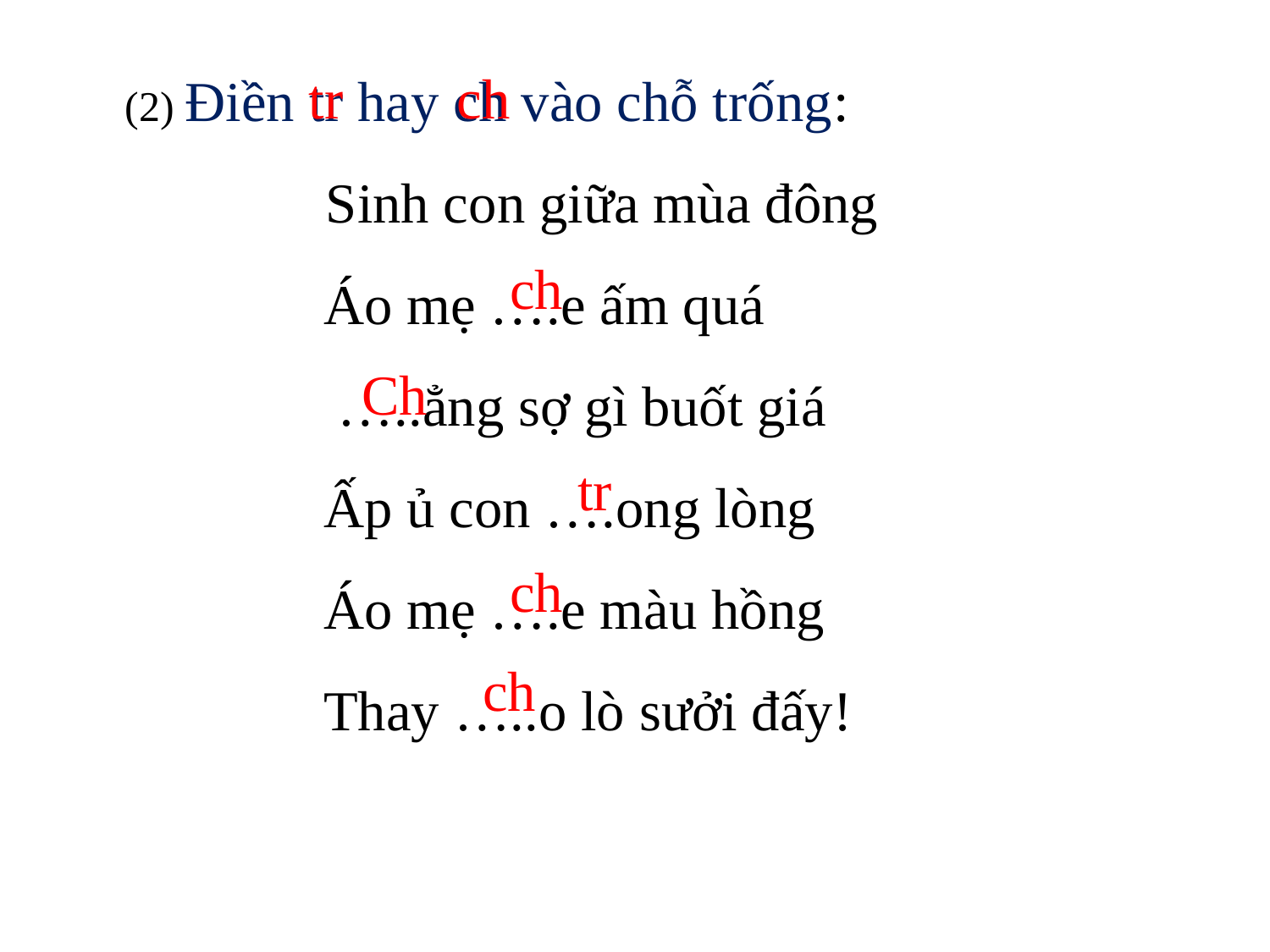

ch
tr
(2) Điền tr hay ch vào chỗ trống:
                   Sinh con giữa mùa đông
              Áo mẹ ….e ấm quá
               …..ẳng sợ gì buốt giá
              Ấp ủ con ….ong lòng
              Áo mẹ ….e màu hồng
              Thay …..o lò sưởi đấy!

ch
Ch
tr
ch
ch